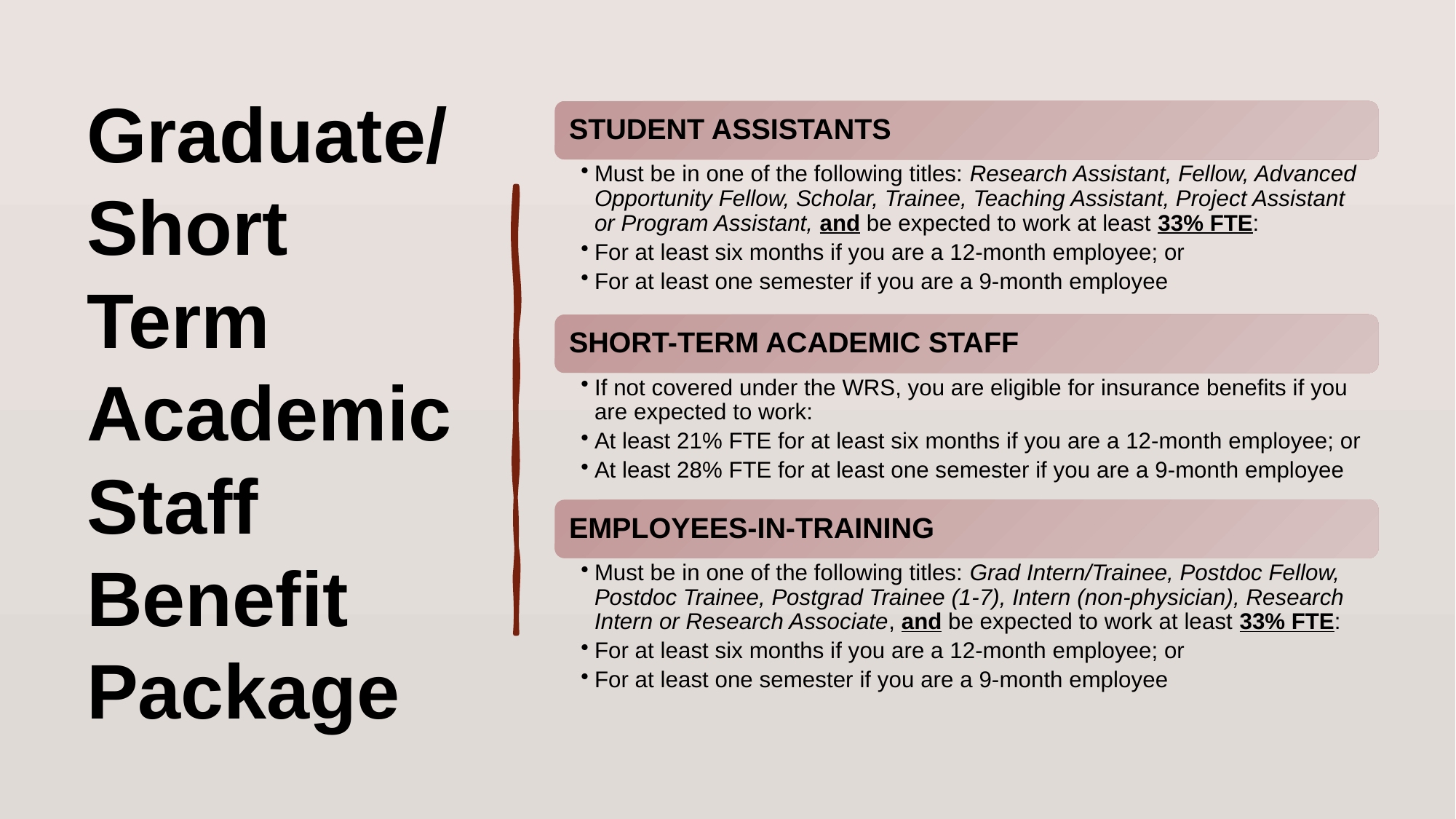

STUDENT ASSISTANTS
Must be in one of the following titles: Research Assistant, Fellow, Advanced Opportunity Fellow, Scholar, Trainee, Teaching Assistant, Project Assistant or Program Assistant, and be expected to work at least 33% FTE:
For at least six months if you are a 12-month employee; or
For at least one semester if you are a 9-month employee
SHORT-TERM ACADEMIC STAFF
If not covered under the WRS, you are eligible for insurance benefits if you are expected to work:
At least 21% FTE for at least six months if you are a 12-month employee; or
At least 28% FTE for at least one semester if you are a 9-month employee
EMPLOYEES-IN-TRAINING
Must be in one of the following titles: Grad Intern/Trainee, Postdoc Fellow, Postdoc Trainee, Postgrad Trainee (1-7), Intern (non-physician), Research Intern or Research Associate, and be expected to work at least 33% FTE:
For at least six months if you are a 12-month employee; or
For at least one semester if you are a 9-month employee
Graduate/Short Term Academic Staff Benefit Package